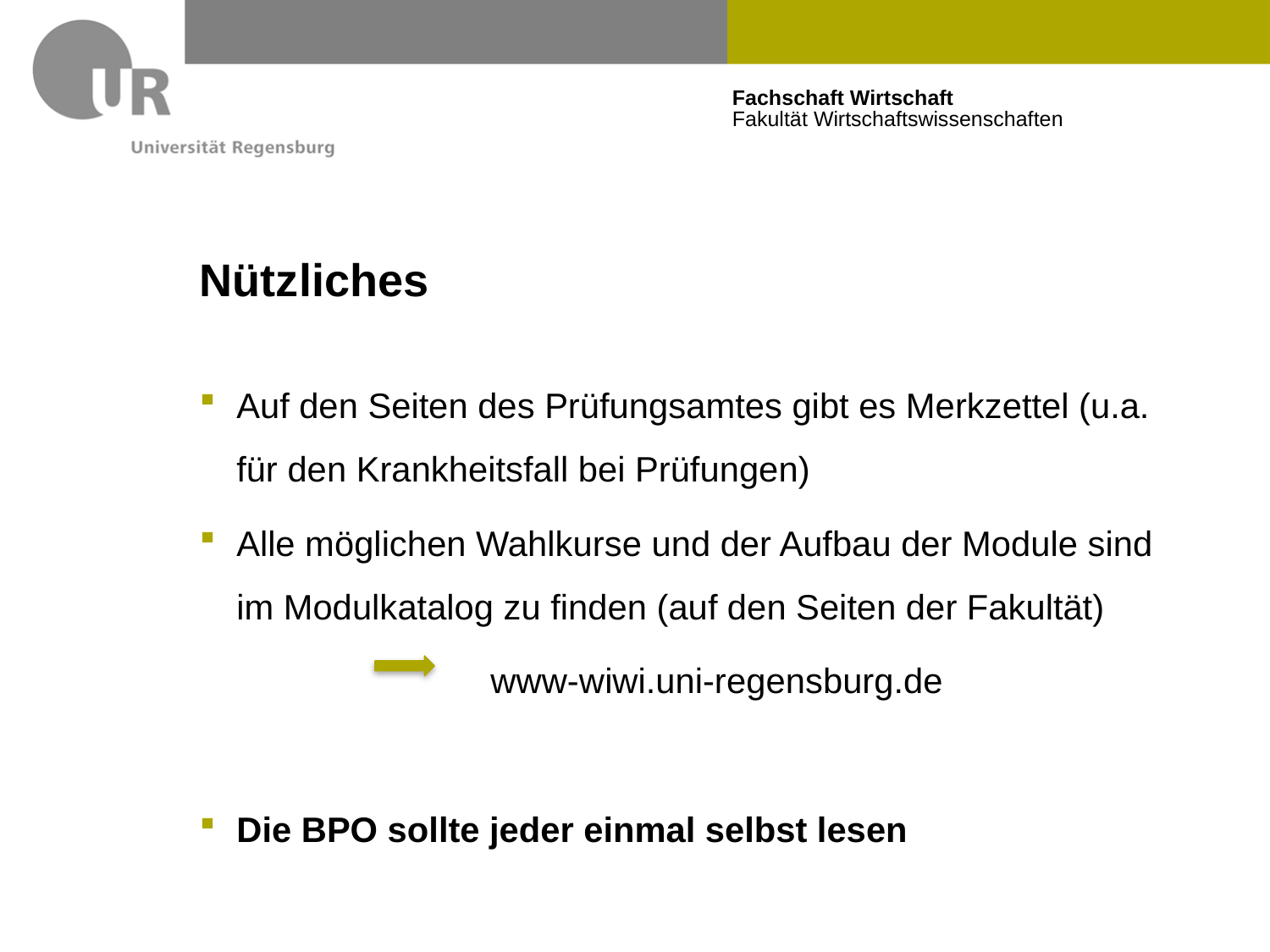

# Nützliches
Auf den Seiten des Prüfungsamtes gibt es Merkzettel (u.a. für den Krankheitsfall bei Prüfungen)
Alle möglichen Wahlkurse und der Aufbau der Module sind im Modulkatalog zu finden (auf den Seiten der Fakultät)
			www-wiwi.uni-regensburg.de

Die BPO sollte jeder einmal selbst lesen